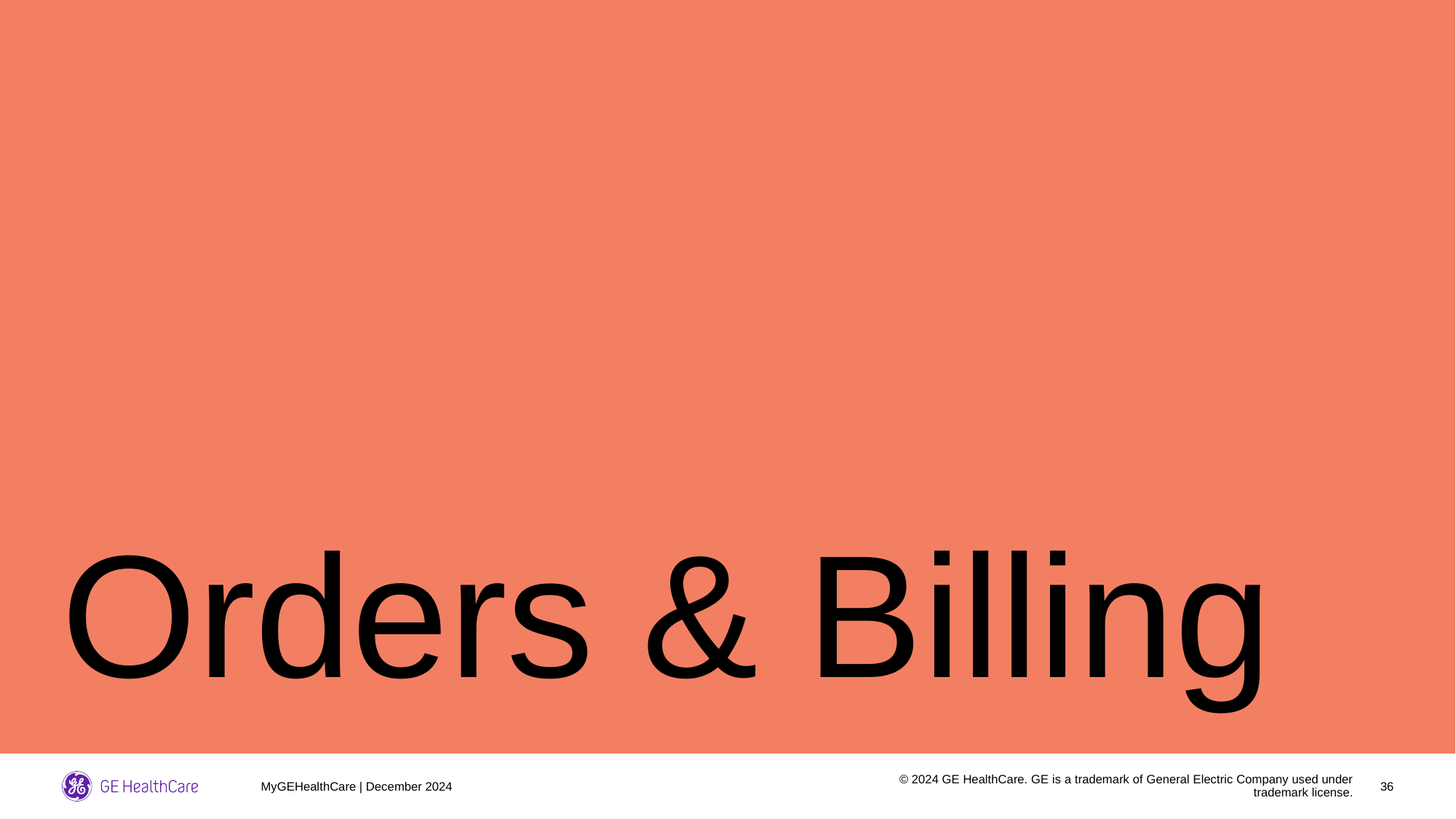

# Orders & Billing
MyGEHealthCare | December 2024
36